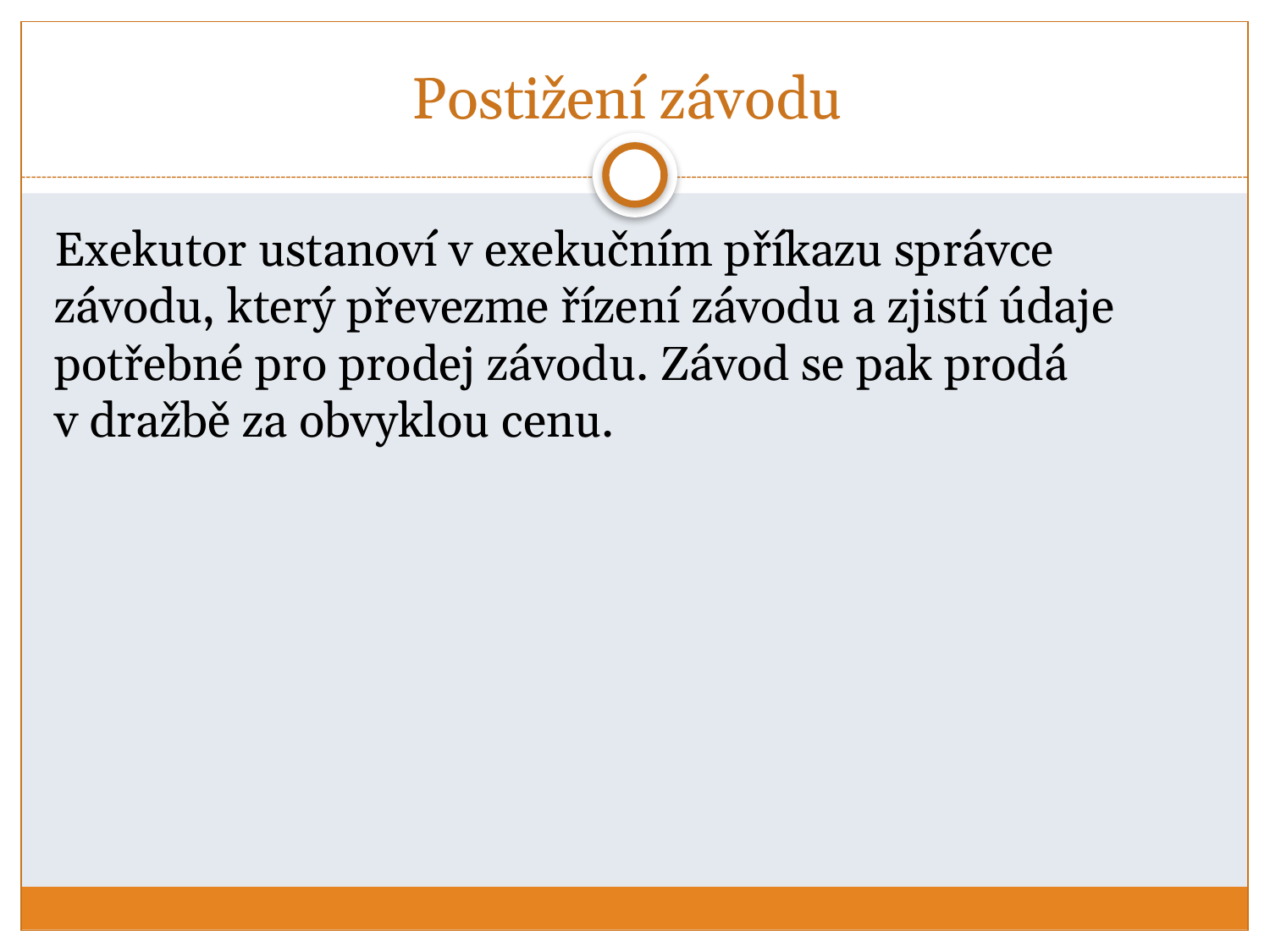

# Postižení závodu
Exekutor ustanoví v exekučním příkazu správce závodu, který převezme řízení závodu a zjistí údaje potřebné pro prodej závodu. Závod se pak prodá v dražbě za obvyklou cenu.